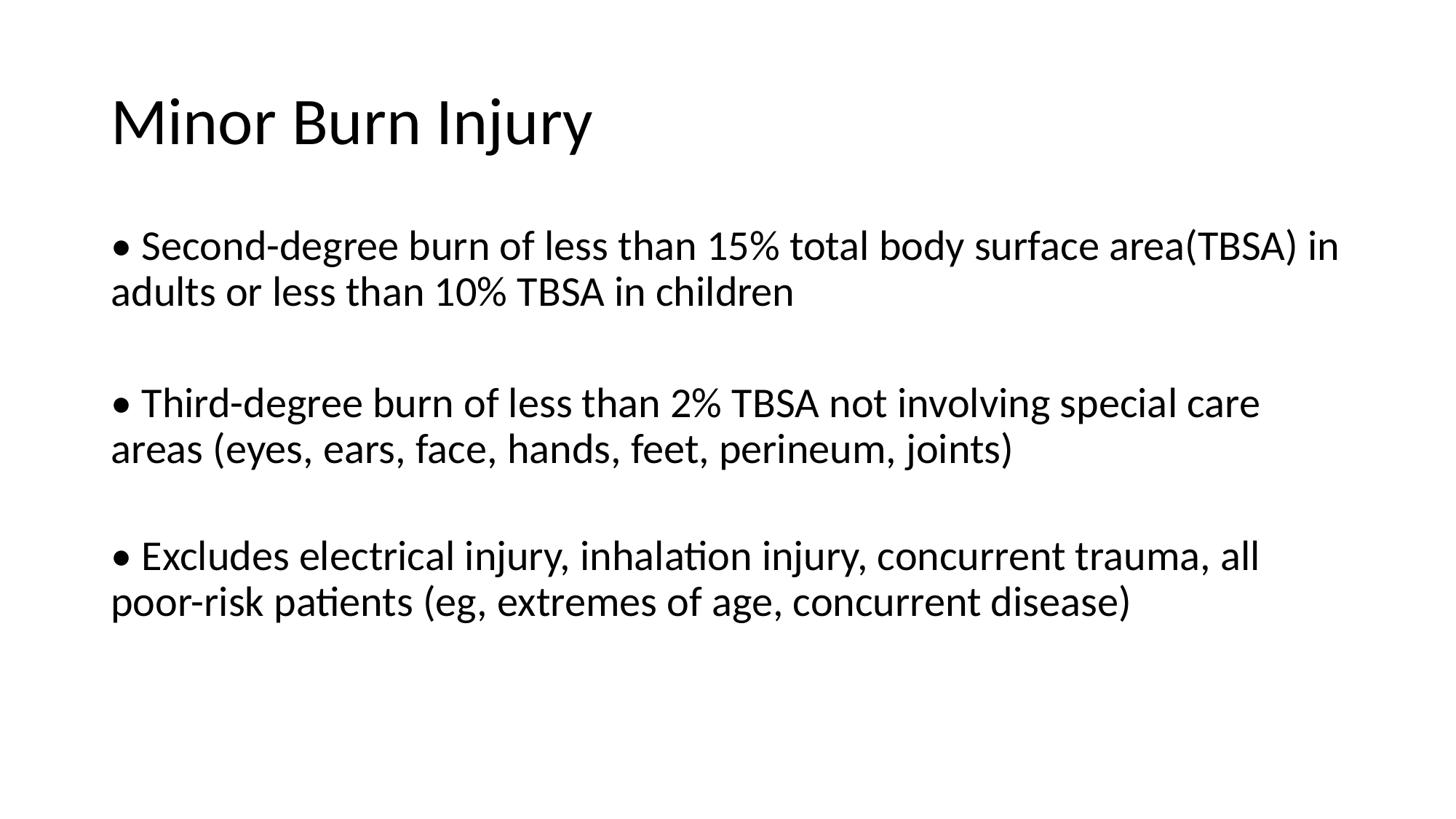

# Minor Burn Injury
• Second-degree burn of less than 15% total body surface area(TBSA) in adults or less than 10% TBSA in children
• Third-degree burn of less than 2% TBSA not involving special care areas (eyes, ears, face, hands, feet, perineum, joints)
• Excludes electrical injury, inhalation injury, concurrent trauma, all poor-risk patients (eg, extremes of age, concurrent disease)